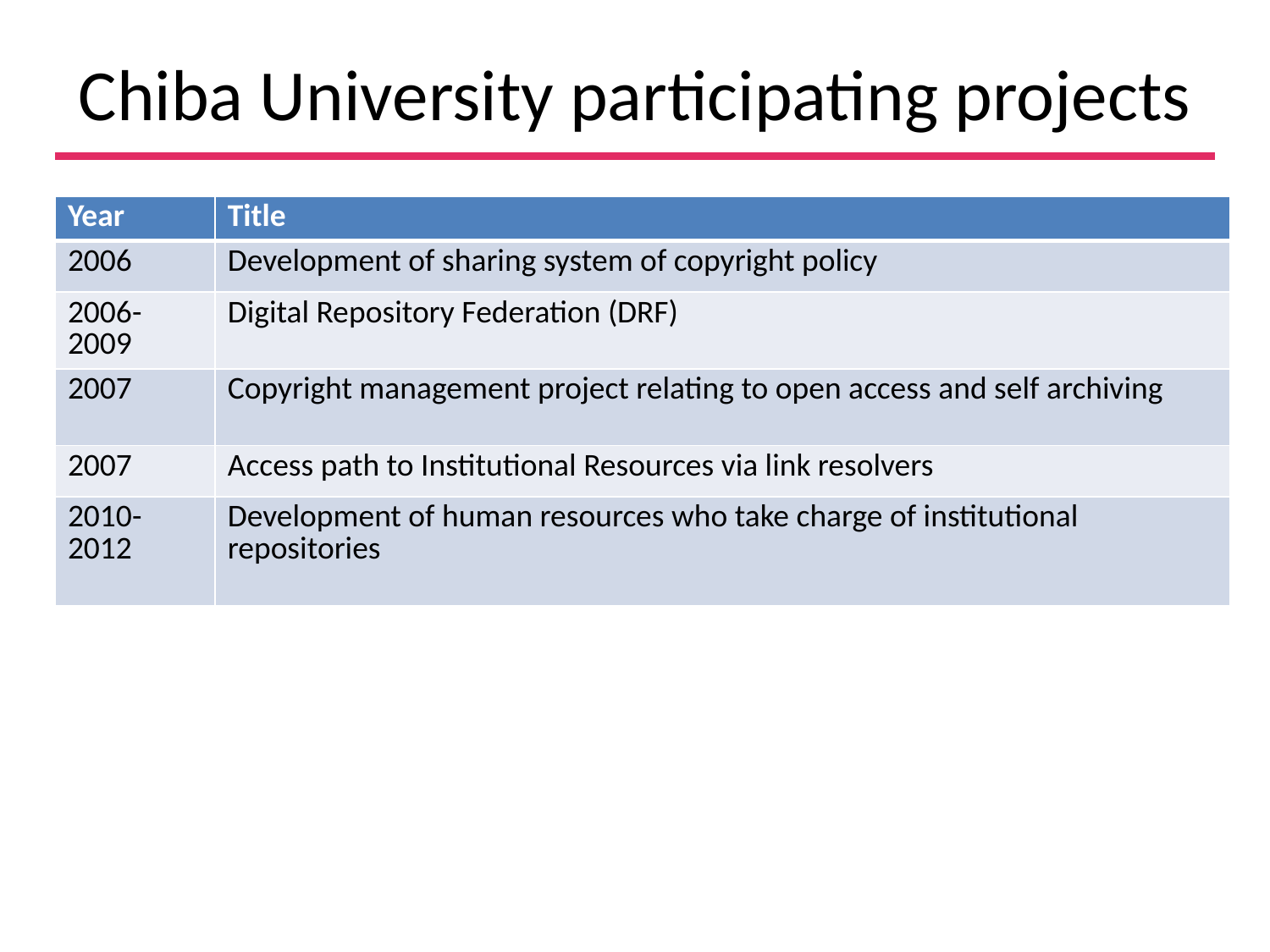

# Chiba University participating projects
| Year | Title |
| --- | --- |
| 2006 | Development of sharing system of copyright policy |
| 2006-2009 | Digital Repository Federation (DRF) |
| 2007 | Copyright management project relating to open access and self archiving |
| 2007 | Access path to Institutional Resources via link resolvers |
| 2010-2012 | Development of human resources who take charge of institutional repositories |